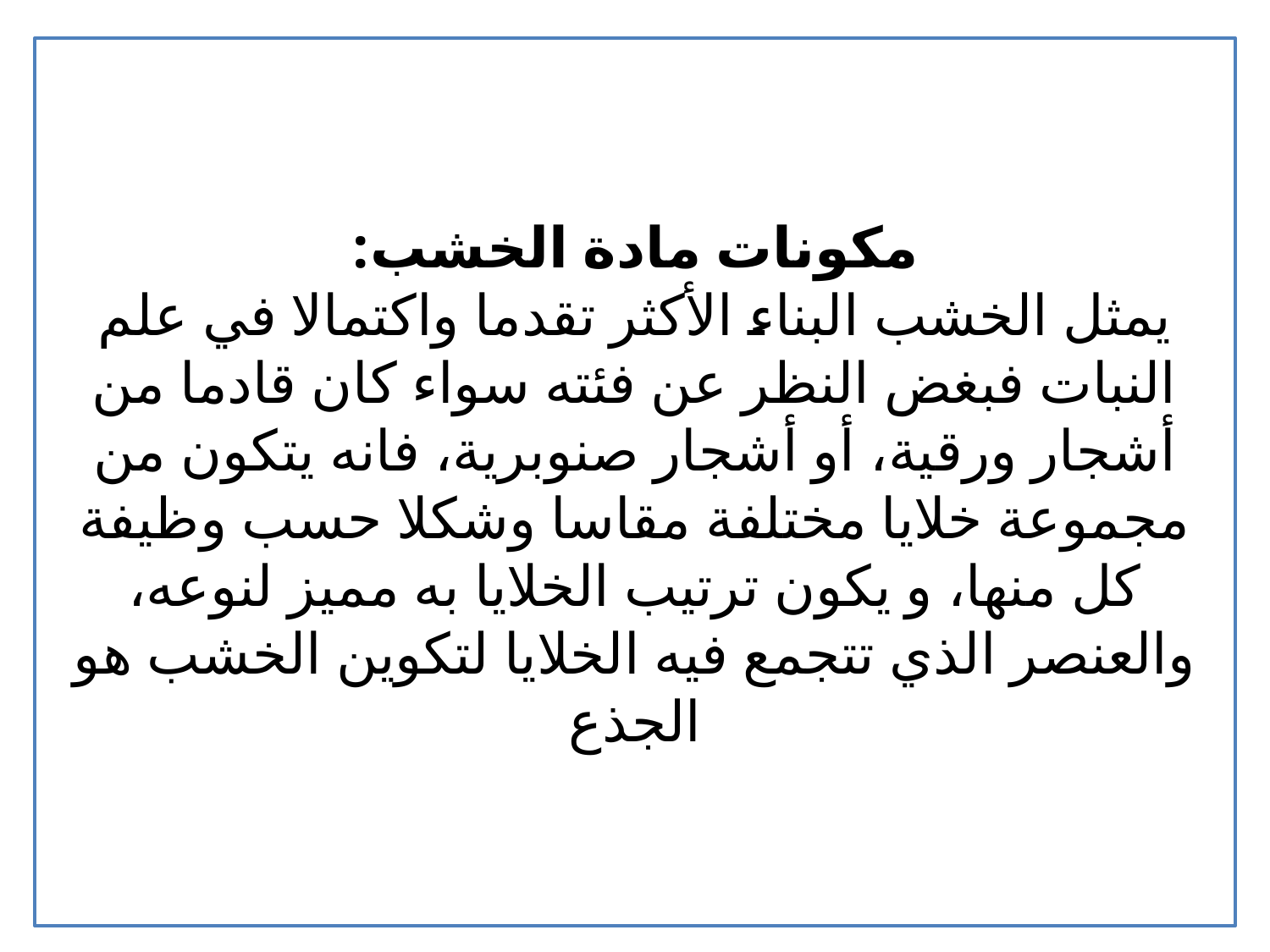

# مكونات مادة الخشب: يمثل الخشب البناء الأكثر تقدما واكتمالا في علم النبات فبغض النظر عن فئته سواء كان قادما من أشجار ورقية، أو أشجار صنوبرية، فانه يتكون من مجموعة خلايا مختلفة مقاسا وشكلا حسب وظيفة كل منها، و يكون ترتيب الخلايا به مميز لنوعه، والعنصر الذي تتجمع فيه الخلايا لتكوين الخشب هو الجذع